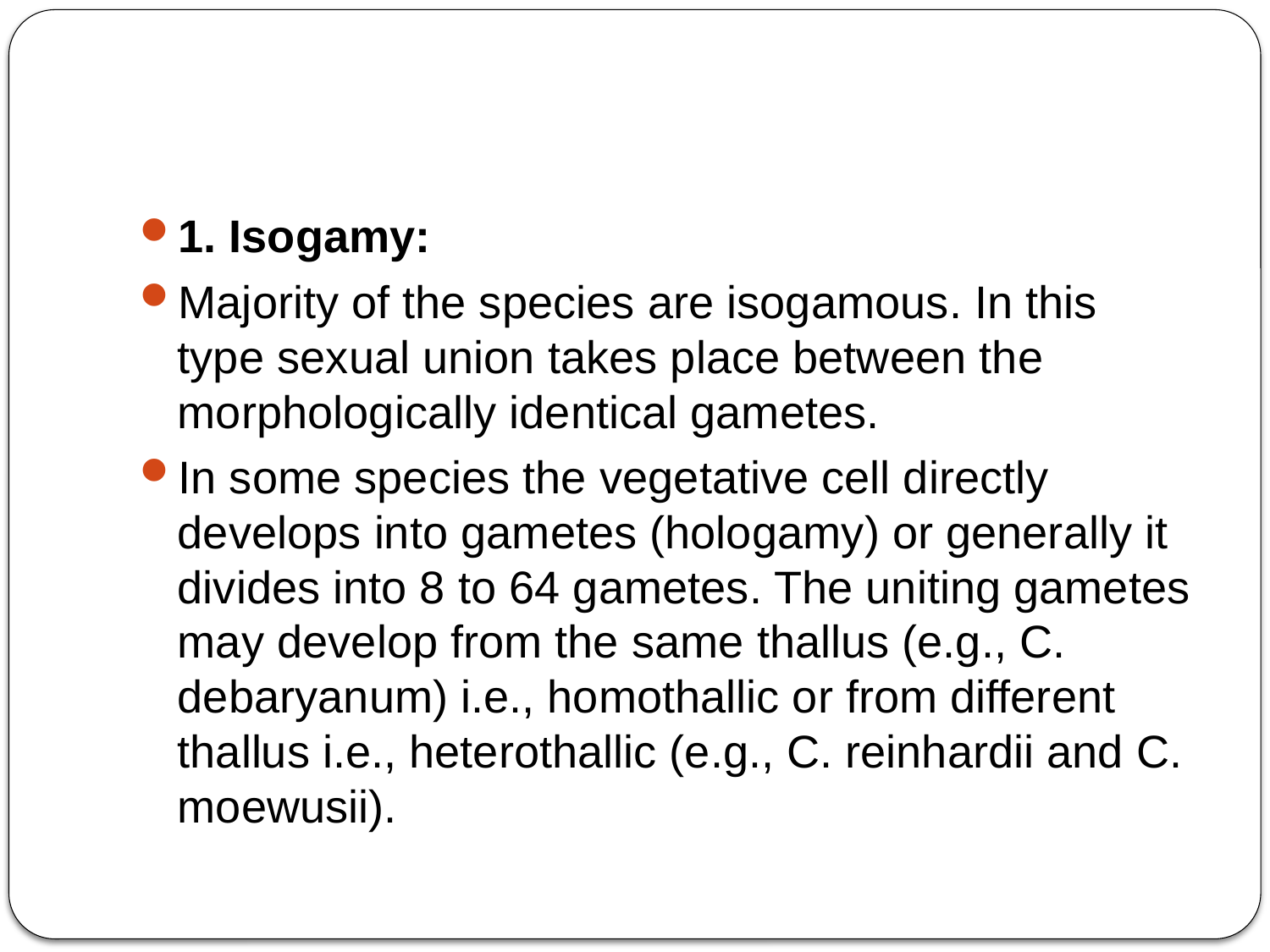

#
1. Isogamy:
Majority of the species are isogamous. In this type sexual union takes place between the morphologically identical gametes.
In some species the vegetative cell directly develops into gametes (hologamy) or generally it divides into 8 to 64 gametes. The uniting gametes may develop from the same thallus (e.g., C. debaryanum) i.e., homothallic or from different thallus i.e., heterothallic (e.g., C. reinhardii and C. moewusii).